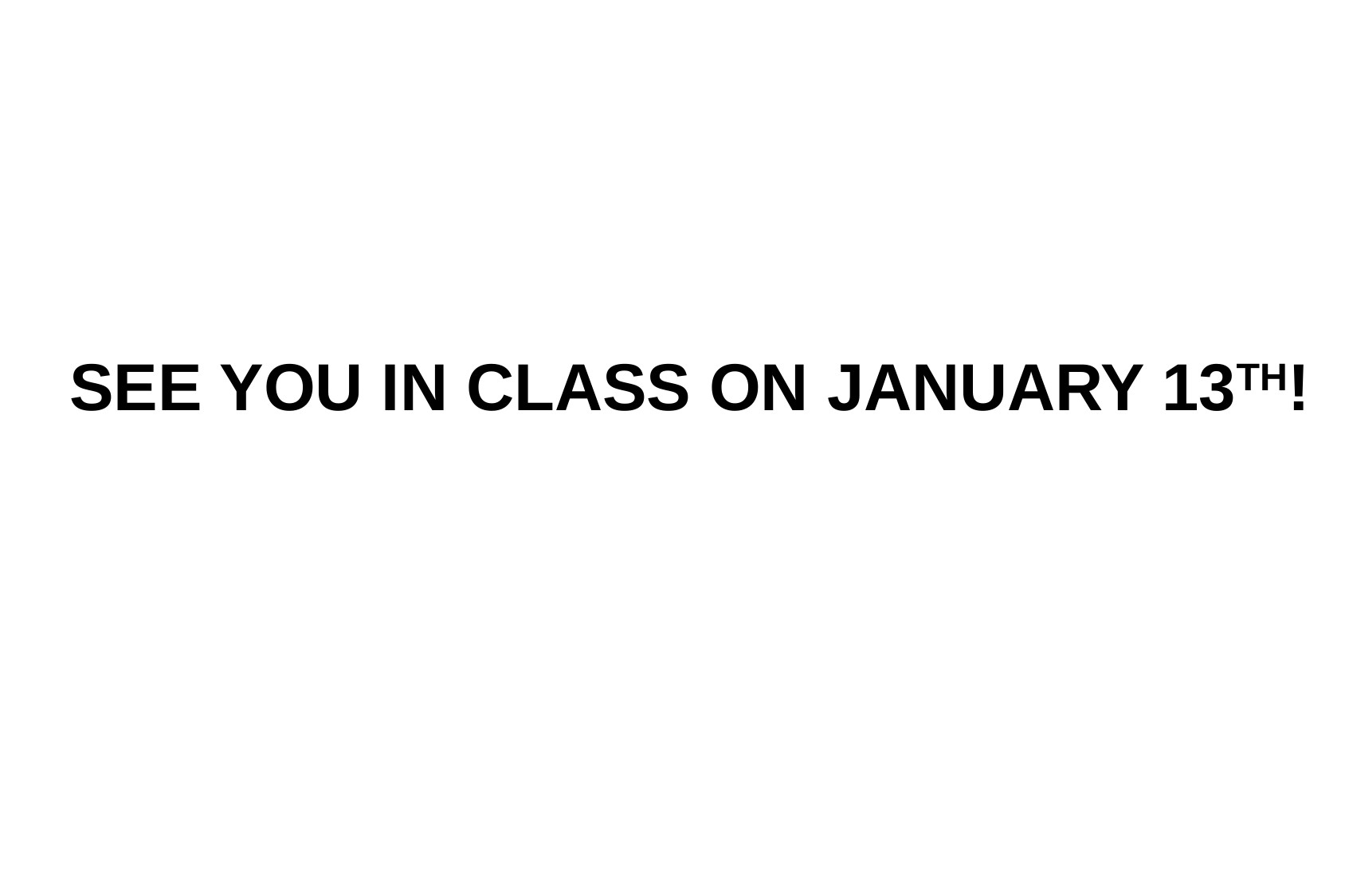

# See you in class on January 13th!